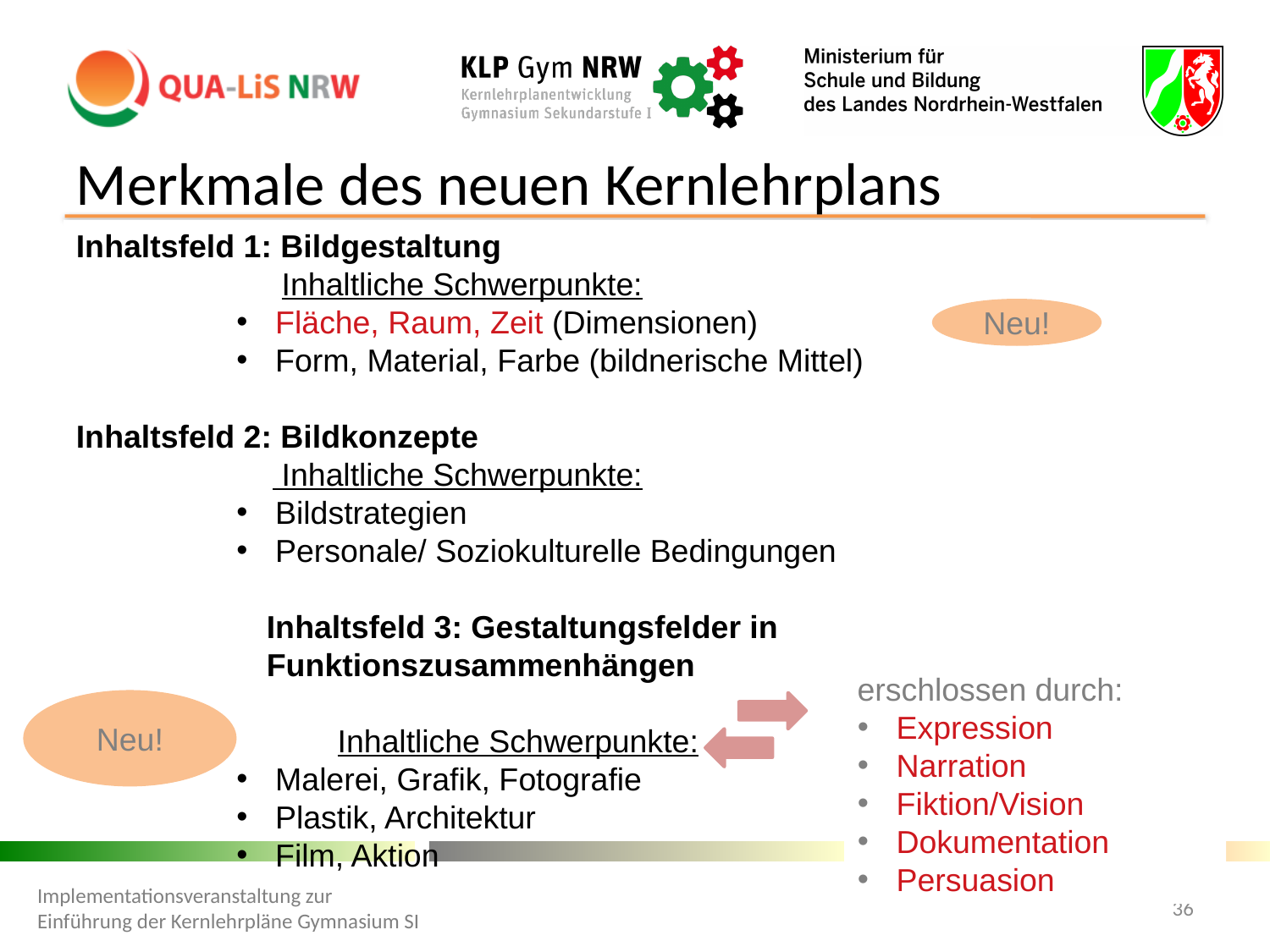

Merkmale des neuen Kernlehrplans
Inhaltsfeld 1: Bildgestaltung
                Inhaltliche Schwerpunkte:
 Fläche, Raum, Zeit (Dimensionen)
 Form, Material, Farbe (bildnerische Mittel)

Inhaltsfeld 2: Bildkonzepte
                Inhaltliche Schwerpunkte:
 Bildstrategien
 Personale/ Soziokulturelle Bedingungen

Inhaltsfeld 3: Gestaltungsfelder in Funktionszusammenhängen

	        Inhaltliche Schwerpunkte:
 Malerei, Grafik, Fotografie
 Plastik, Architektur
 Film, Aktion

Neu!
erschlossen durch:
 Expression
 Narration
 Fiktion/Vision
 Dokumentation
 Persuasion
Neu!

Implementationsveranstaltung zur Einführung der Kernlehrpläne Gymnasium SI
36